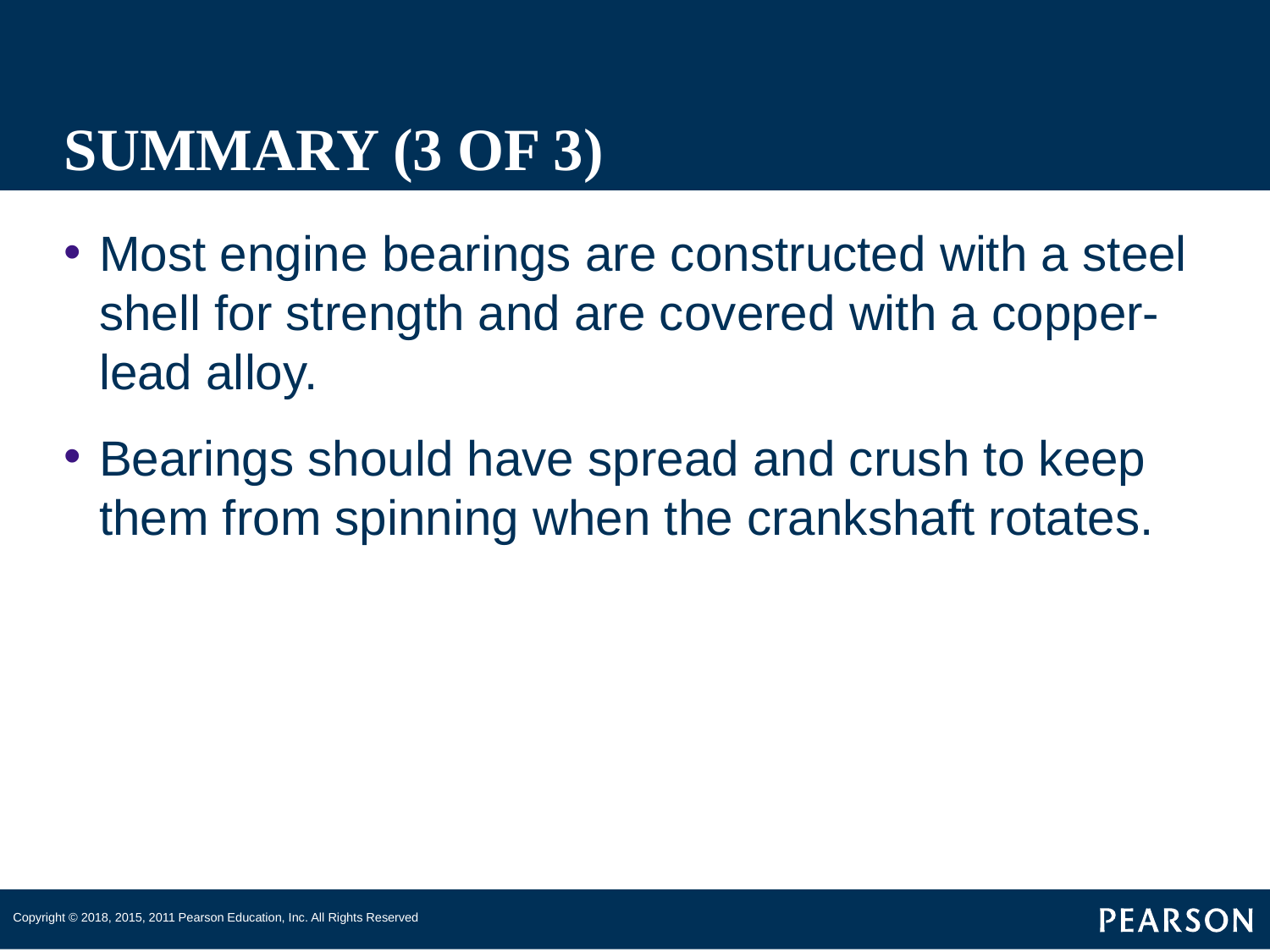

# SUMMARY (3 OF 3)
Most engine bearings are constructed with a steel shell for strength and are covered with a copper-lead alloy.
Bearings should have spread and crush to keep them from spinning when the crankshaft rotates.